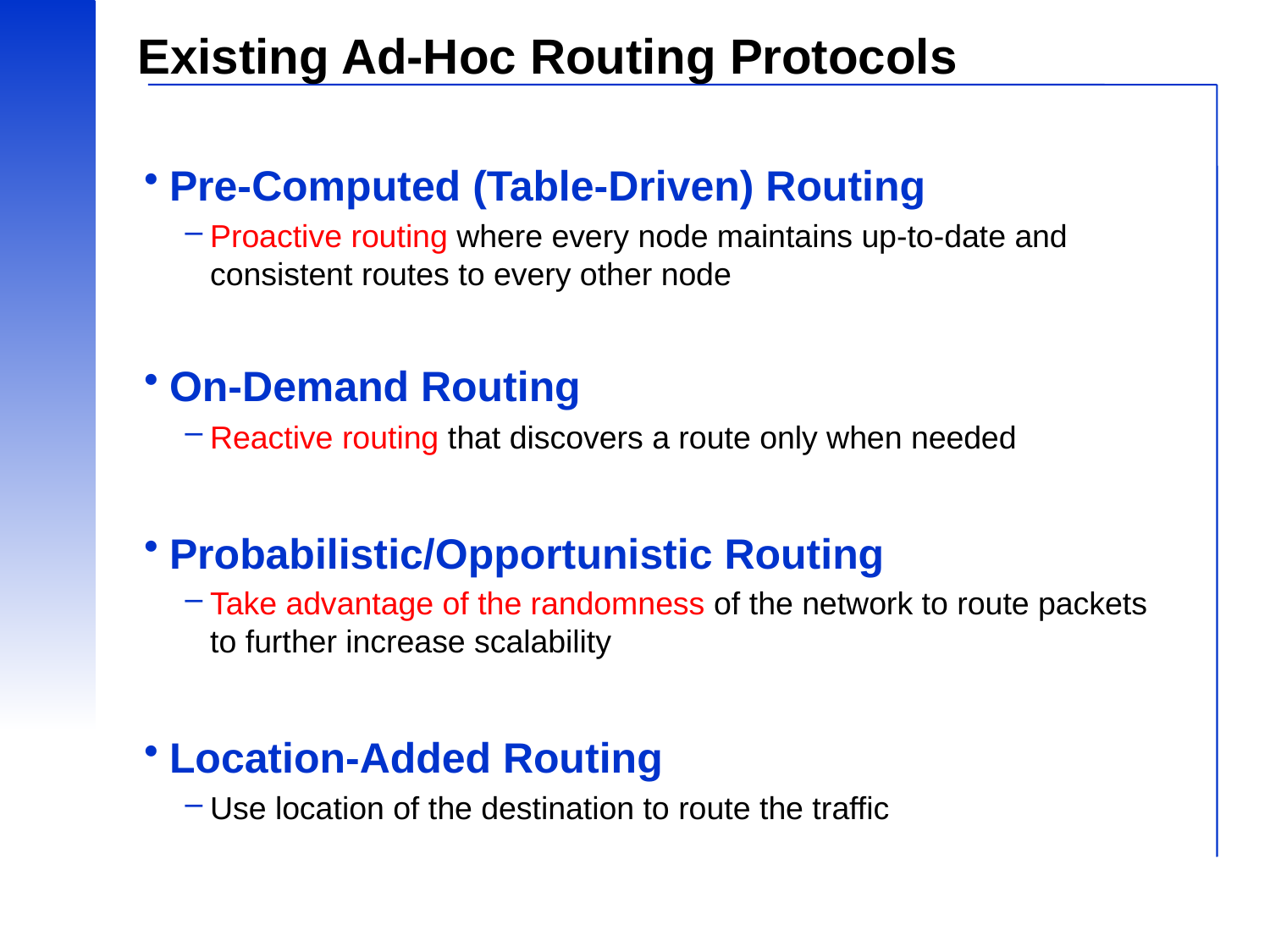

# Existing Ad-Hoc Routing Protocols
Pre-Computed (Table-Driven) Routing
Proactive routing where every node maintains up-to-date and consistent routes to every other node

On-Demand Routing
Reactive routing that discovers a route only when needed

Probabilistic/Opportunistic Routing
Take advantage of the randomness of the network to route packets to further increase scalability

Location-Added Routing
Use location of the destination to route the traffic